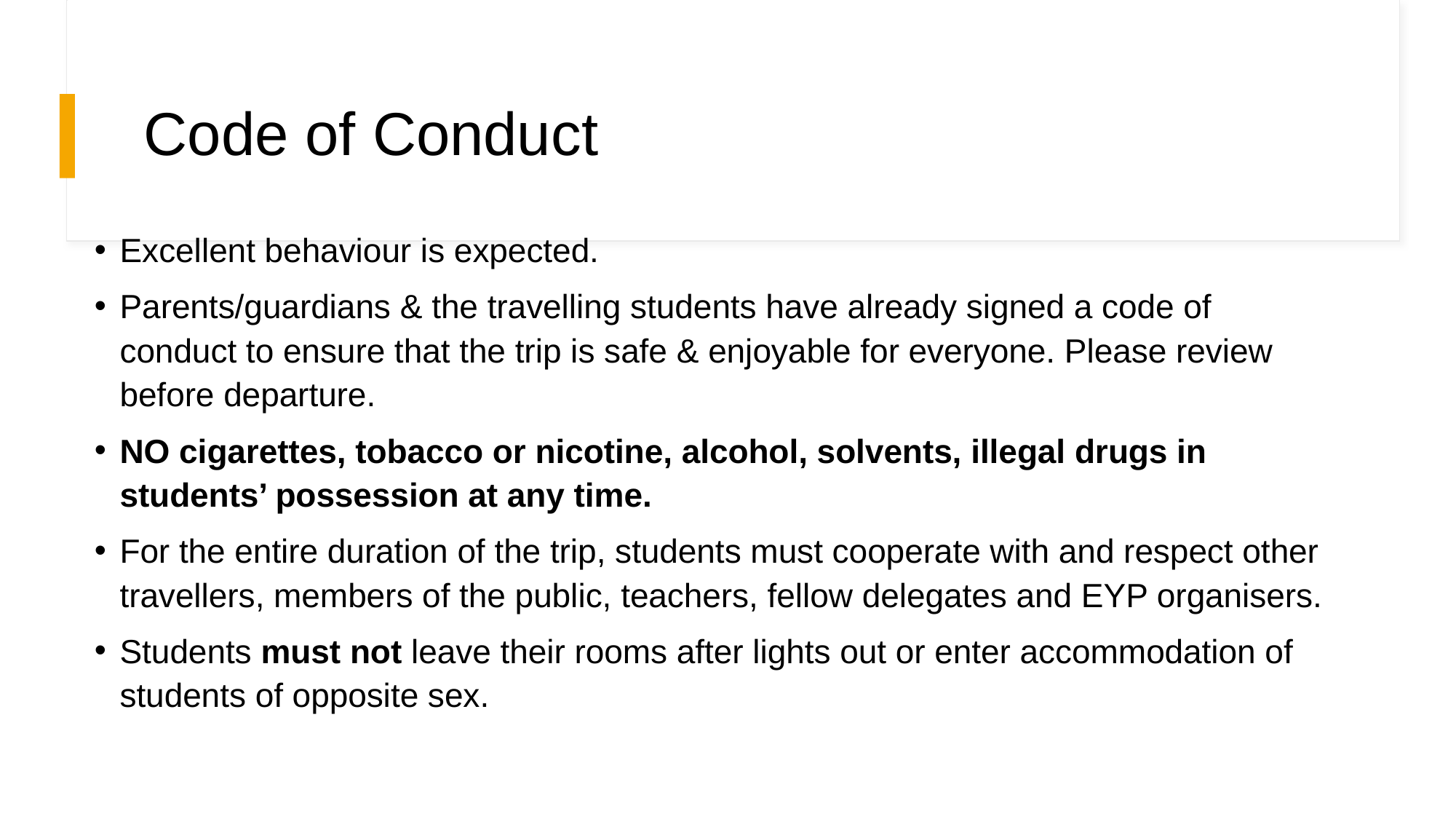

# Code of Conduct
Excellent behaviour is expected.
Parents/guardians & the travelling students have already signed a code of conduct to ensure that the trip is safe & enjoyable for everyone. Please review before departure.
NO cigarettes, tobacco or nicotine, alcohol, solvents, illegal drugs in students’ possession at any time.
For the entire duration of the trip, students must cooperate with and respect other travellers, members of the public, teachers, fellow delegates and EYP organisers.
Students must not leave their rooms after lights out or enter accommodation of students of opposite sex.